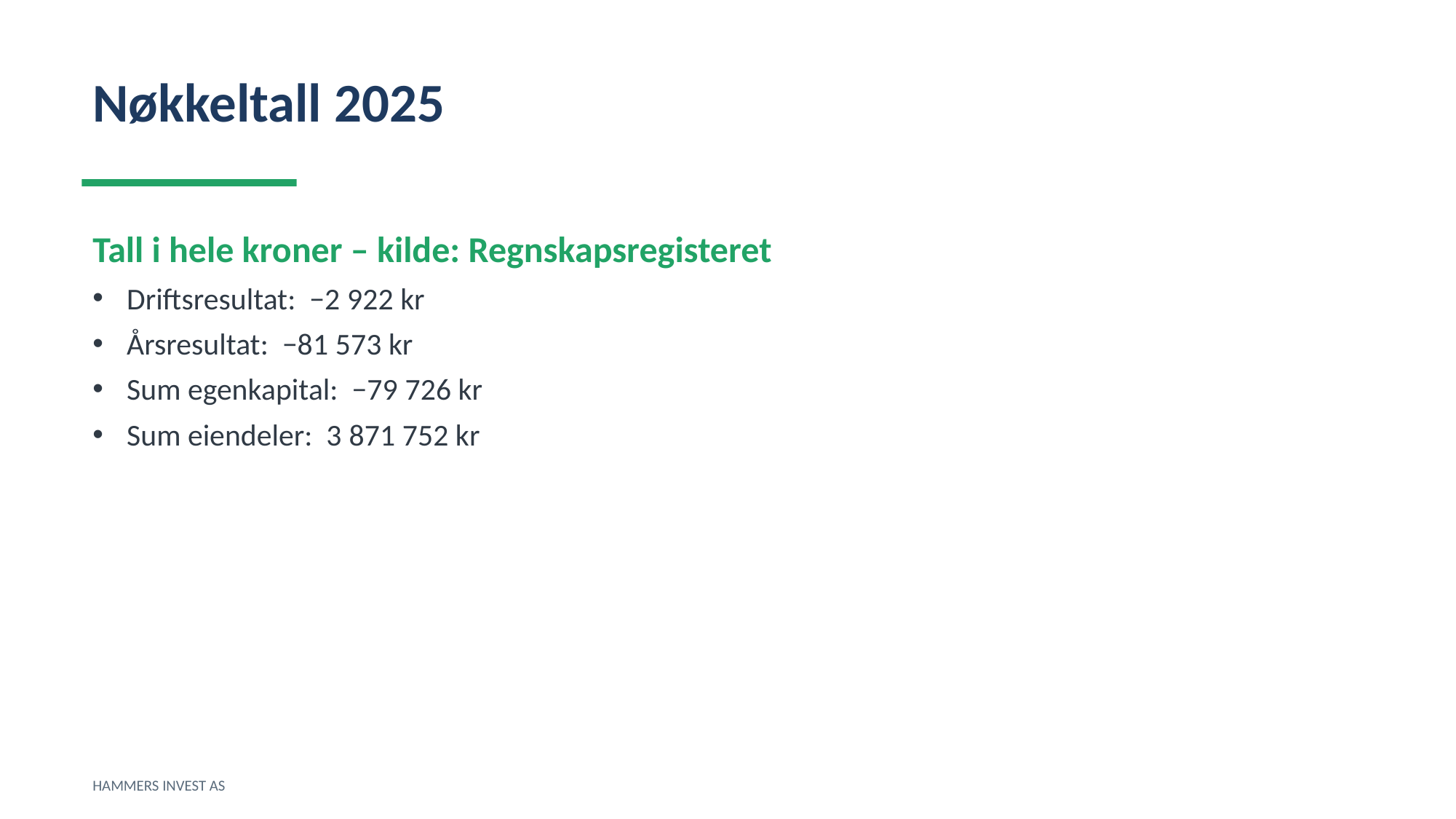

Nøkkeltall 2025

Tall i hele kroner – kilde: Regnskapsregisteret
Driftsresultat:  −2 922 kr
Årsresultat:  −81 573 kr
Sum egenkapital:  −79 726 kr
Sum eiendeler:  3 871 752 kr
HAMMERS INVEST AS